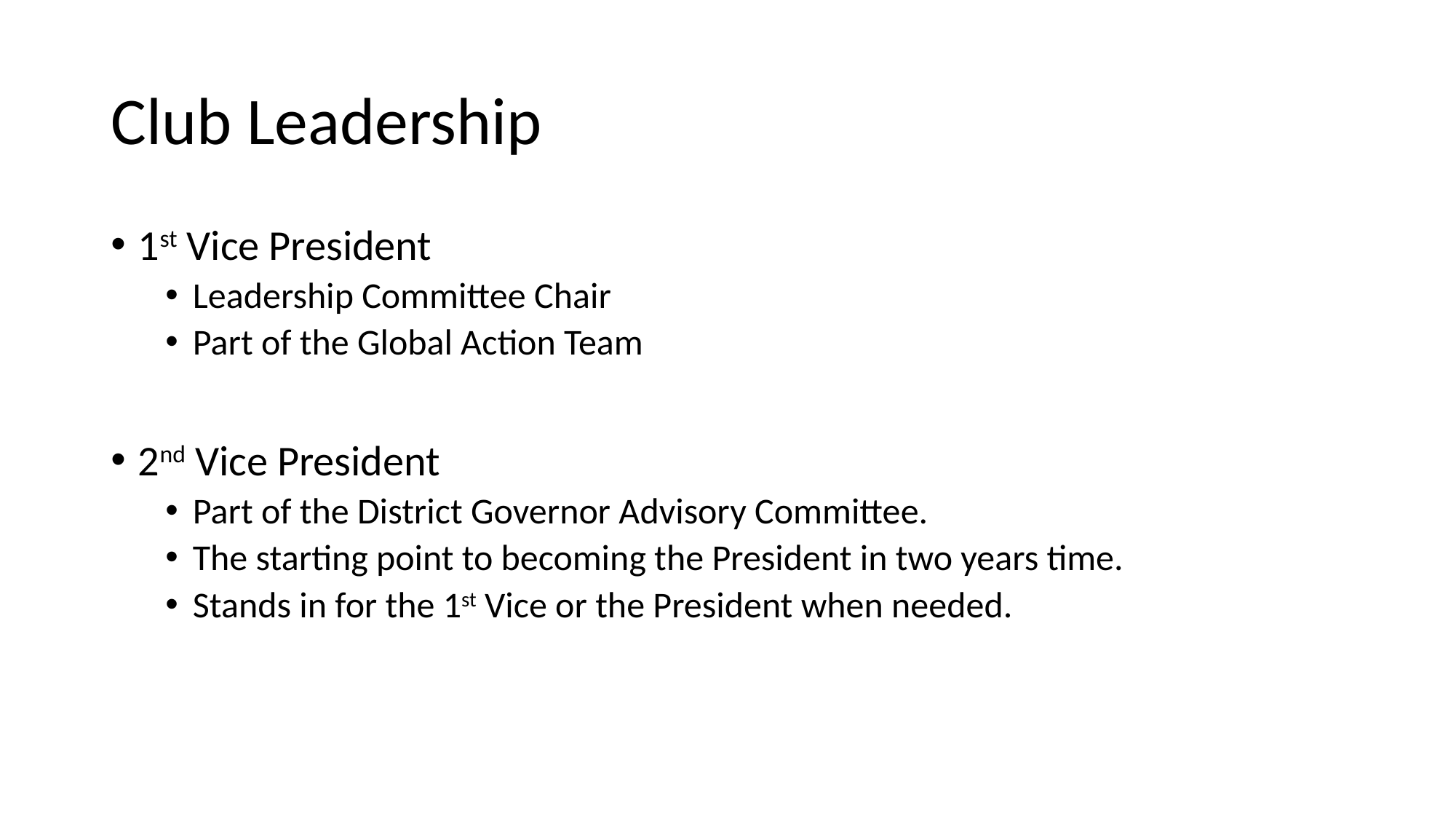

# Club Leadership
1st Vice President
Leadership Committee Chair
Part of the Global Action Team

2nd Vice President
Part of the District Governor Advisory Committee.
The starting point to becoming the President in two years time.
Stands in for the 1st Vice or the President when needed.